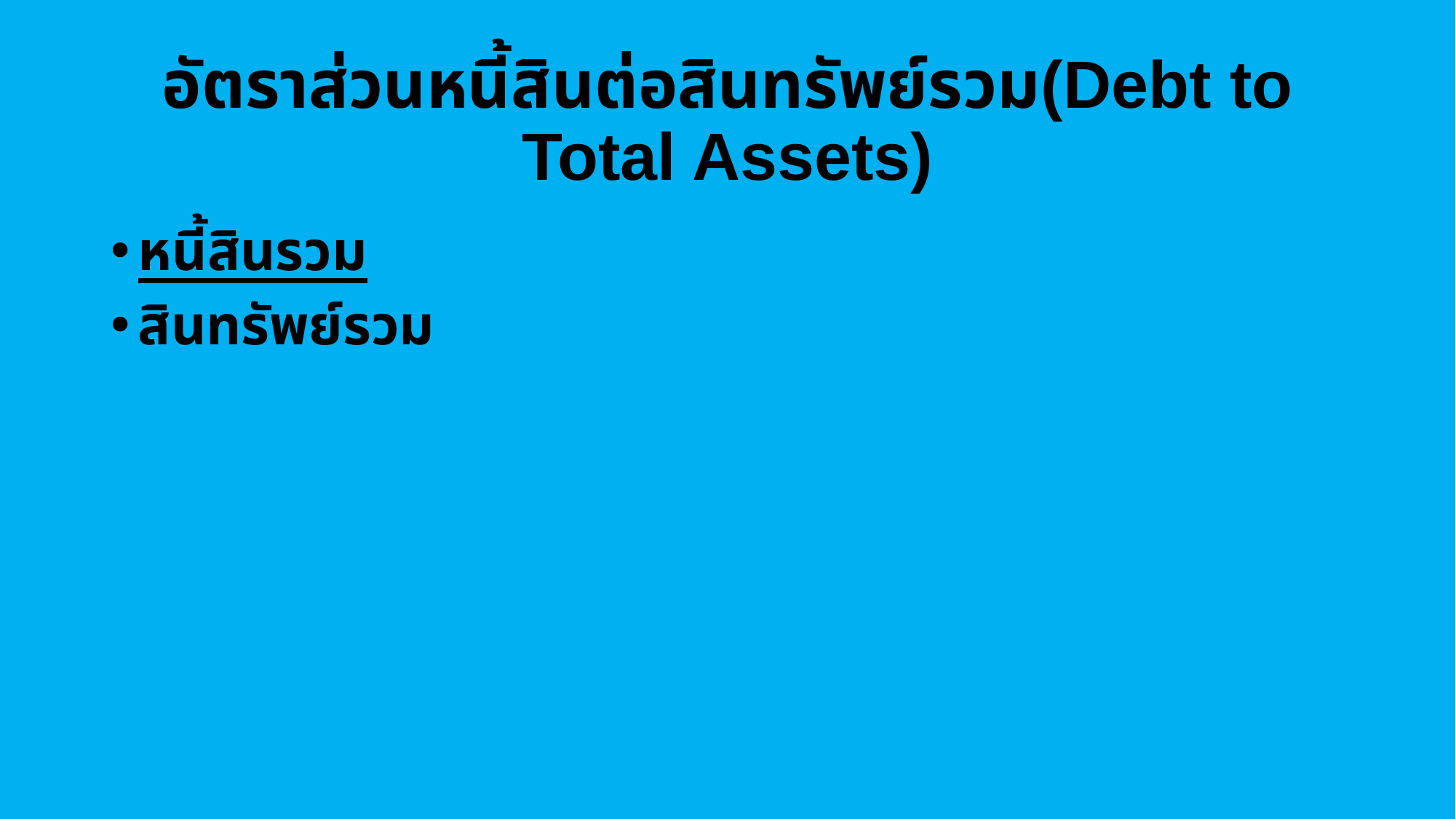

# อัตราส่วนหนี้สินต่อสินทรัพย์รวม(Debt to Total Assets)
หนี้สินรวม
สินทรัพย์รวม